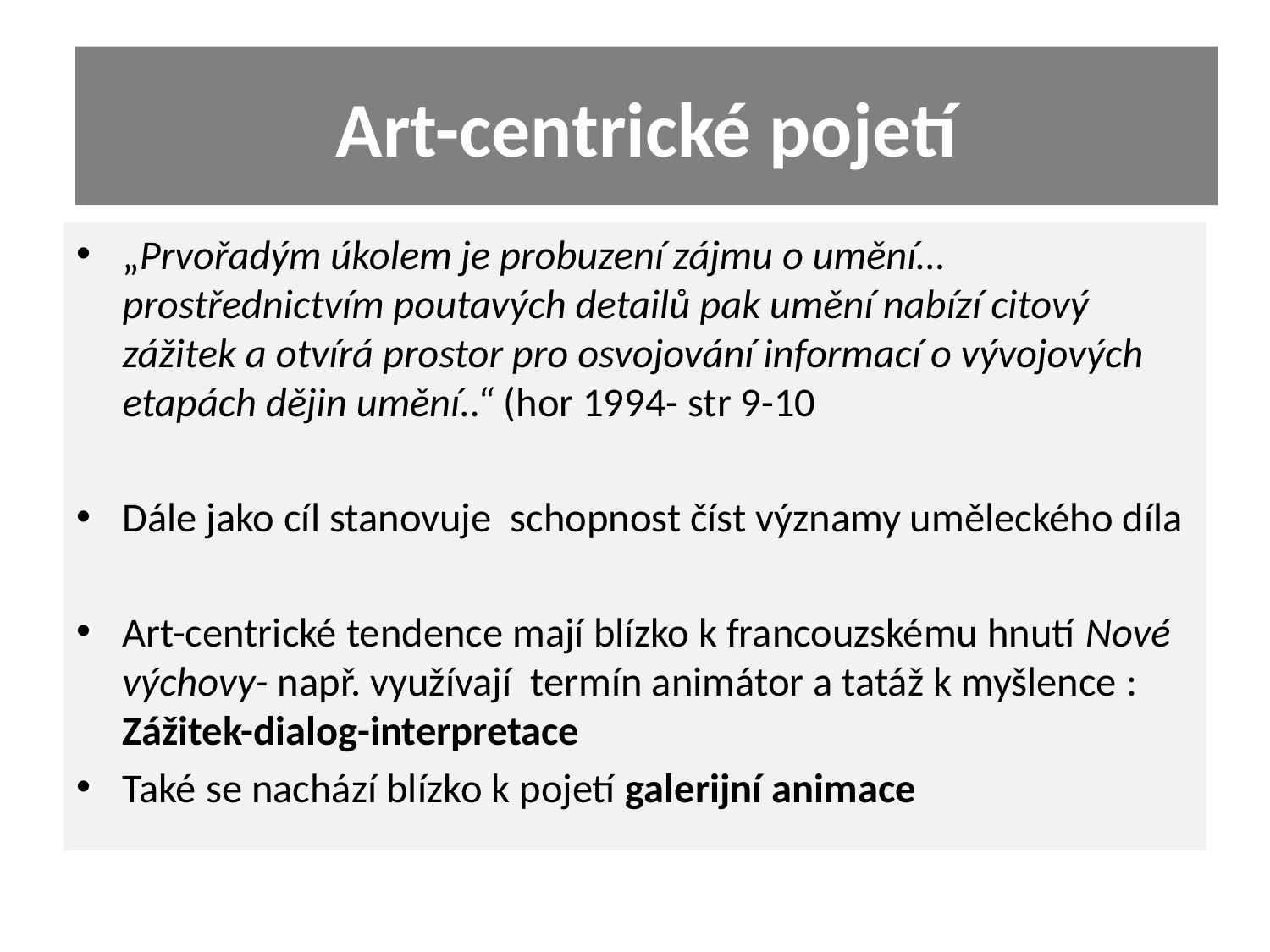

Art-centrické pojetí
„Prvořadým úkolem je probuzení zájmu o umění…prostřednictvím poutavých detailů pak umění nabízí citový zážitek a otvírá prostor pro osvojování informací o vývojových etapách dějin umění..“ (hor 1994- str 9-10

Dále jako cíl stanovuje  schopnost číst významy uměleckého díla

Art-centrické tendence mají blízko k francouzskému hnutí Nové výchovy- např. využívají  termín animátor a tatáž k myšlence : Zážitek-dialog-interpretace
Také se nachází blízko k pojetí galerijní animace